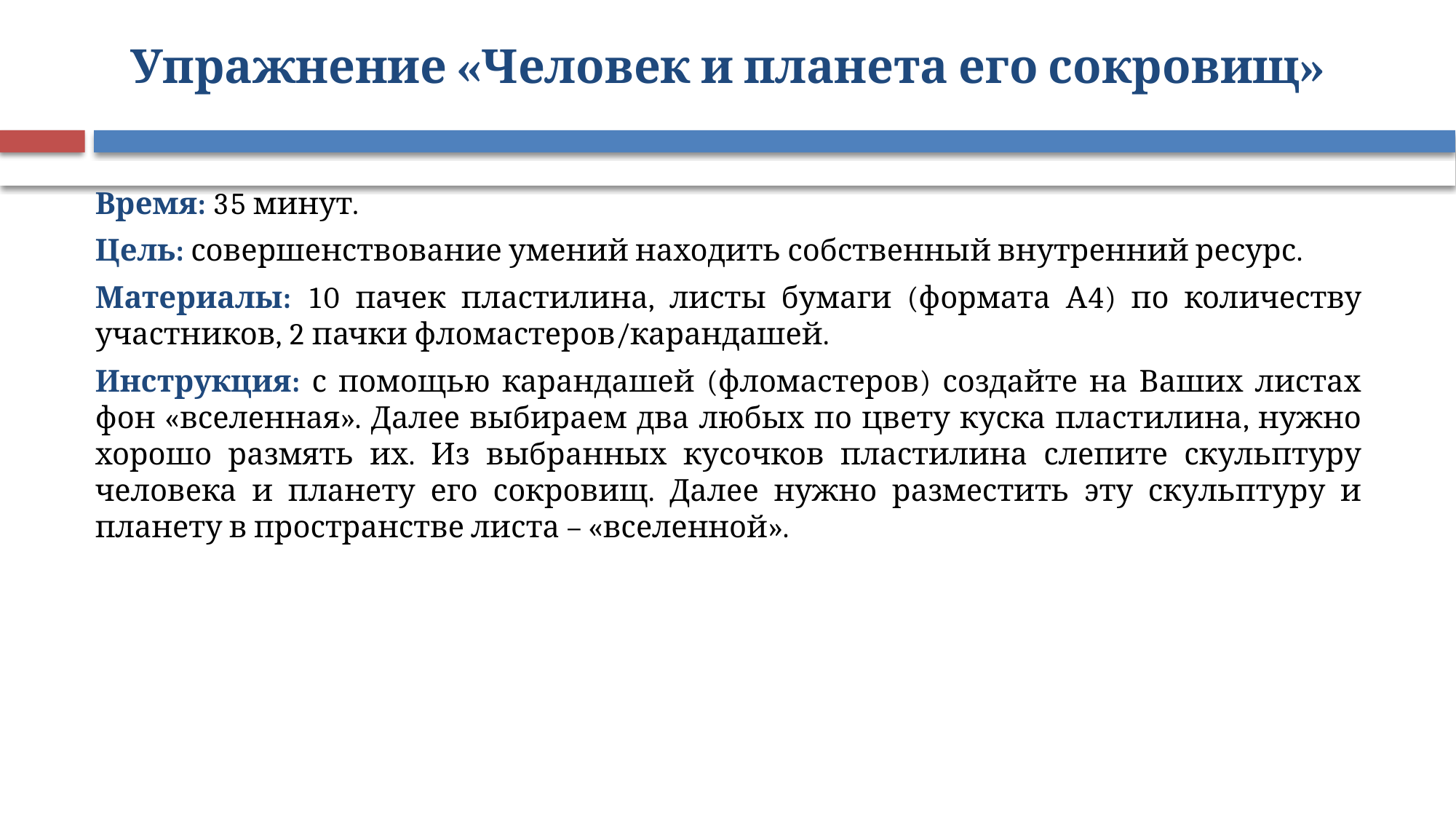

# Упражнение «Человек и планета его сокровищ»
Время: 35 минут.
Цель: совершенствование умений находить собственный внутренний ресурс.
Материалы: 10 пачек пластилина, листы бумаги (формата А4) по количеству участников, 2 пачки фломастеров/карандашей.
Инструкция: с помощью карандашей (фломастеров) создайте на Ваших листах фон «вселенная». Далее выбираем два любых по цвету куска пластилина, нужно хорошо размять их. Из выбранных кусочков пластилина слепите скульптуру человека и планету его сокровищ. Далее нужно разместить эту скульптуру и планету в пространстве листа – «вселенной».